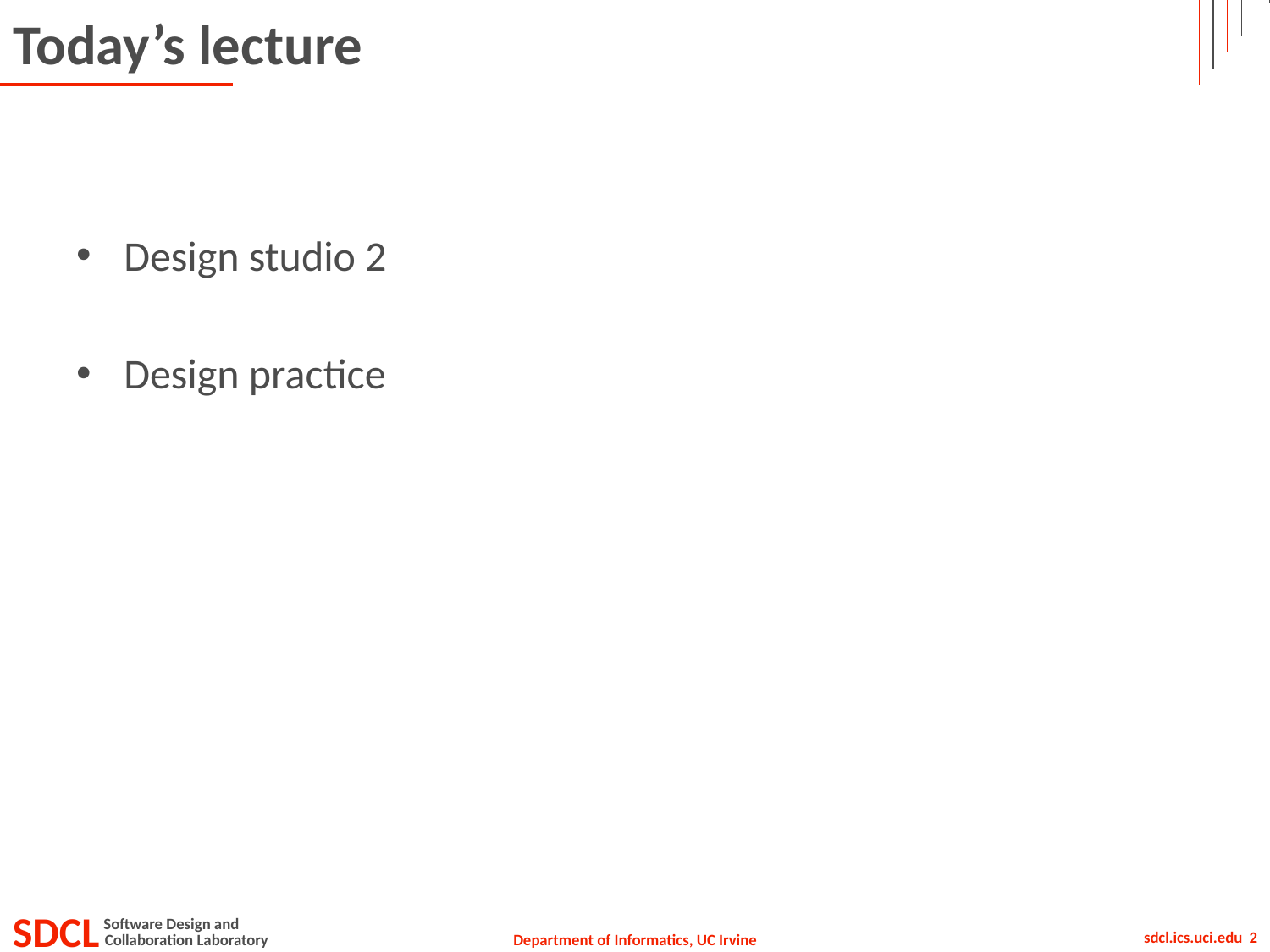

# Today’s lecture
Design studio 2

Design practice